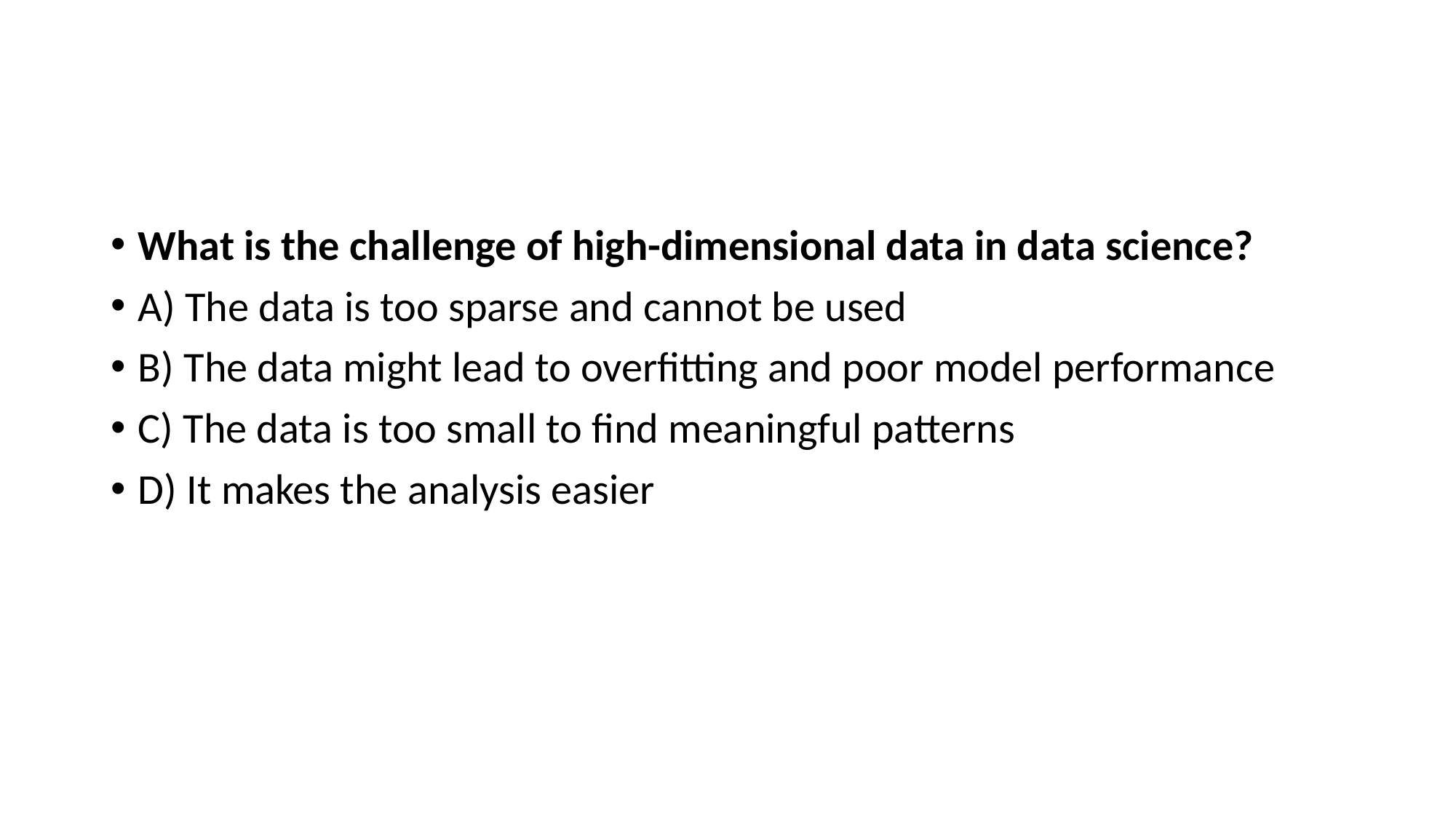

#
What is the challenge of high-dimensional data in data science?
A) The data is too sparse and cannot be used
B) The data might lead to overfitting and poor model performance
C) The data is too small to find meaningful patterns
D) It makes the analysis easier